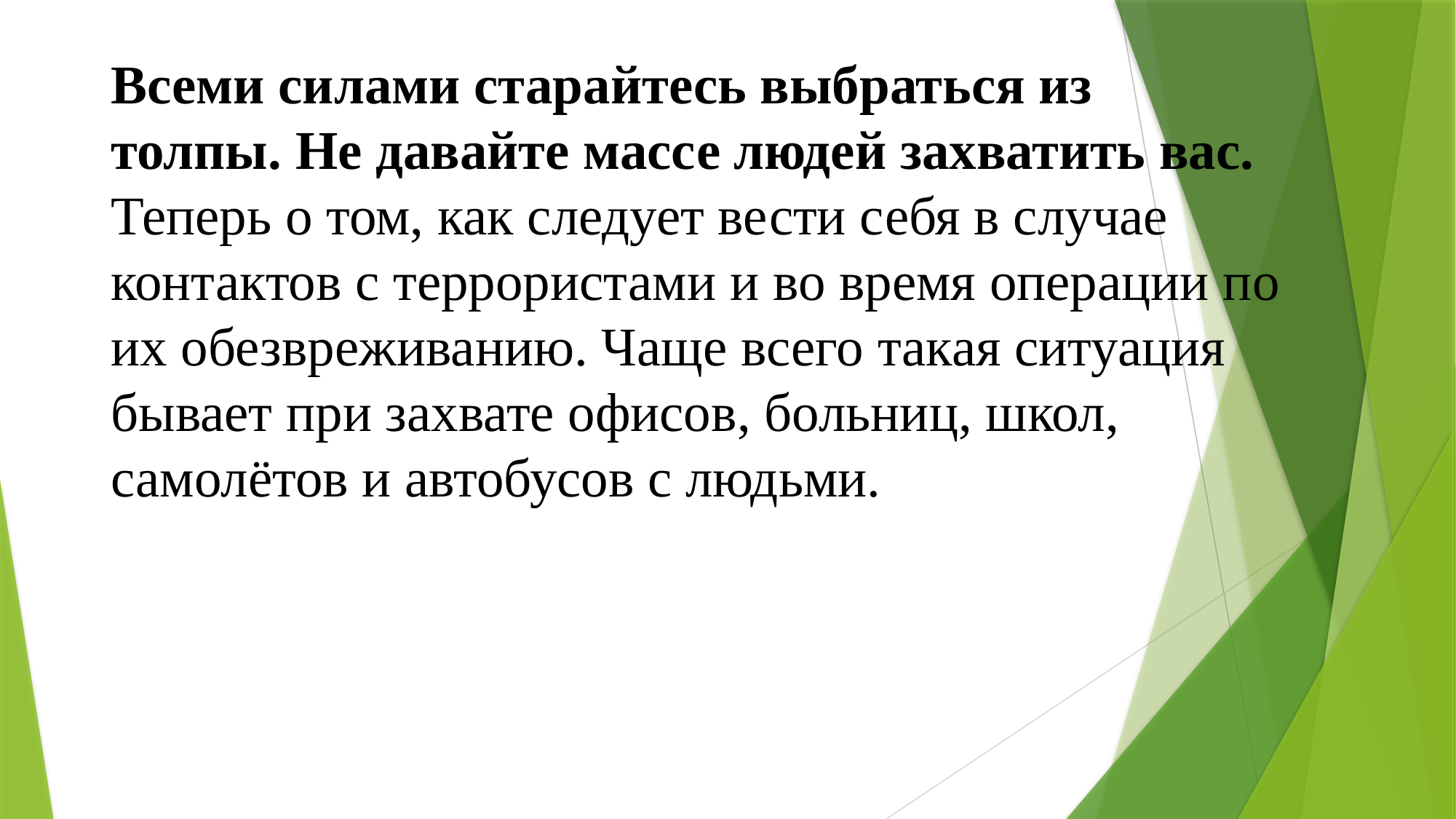

# Всеми силами старайтесь выбраться из толпы. Не давайте массе людей захватить вас. Теперь о том, как следует вести себя в случае контактов с террористами и во время операции по их обезвреживанию. Чаще всего такая ситуация бывает при захвате офисов, больниц, школ, самолётов и автобусов с людьми.